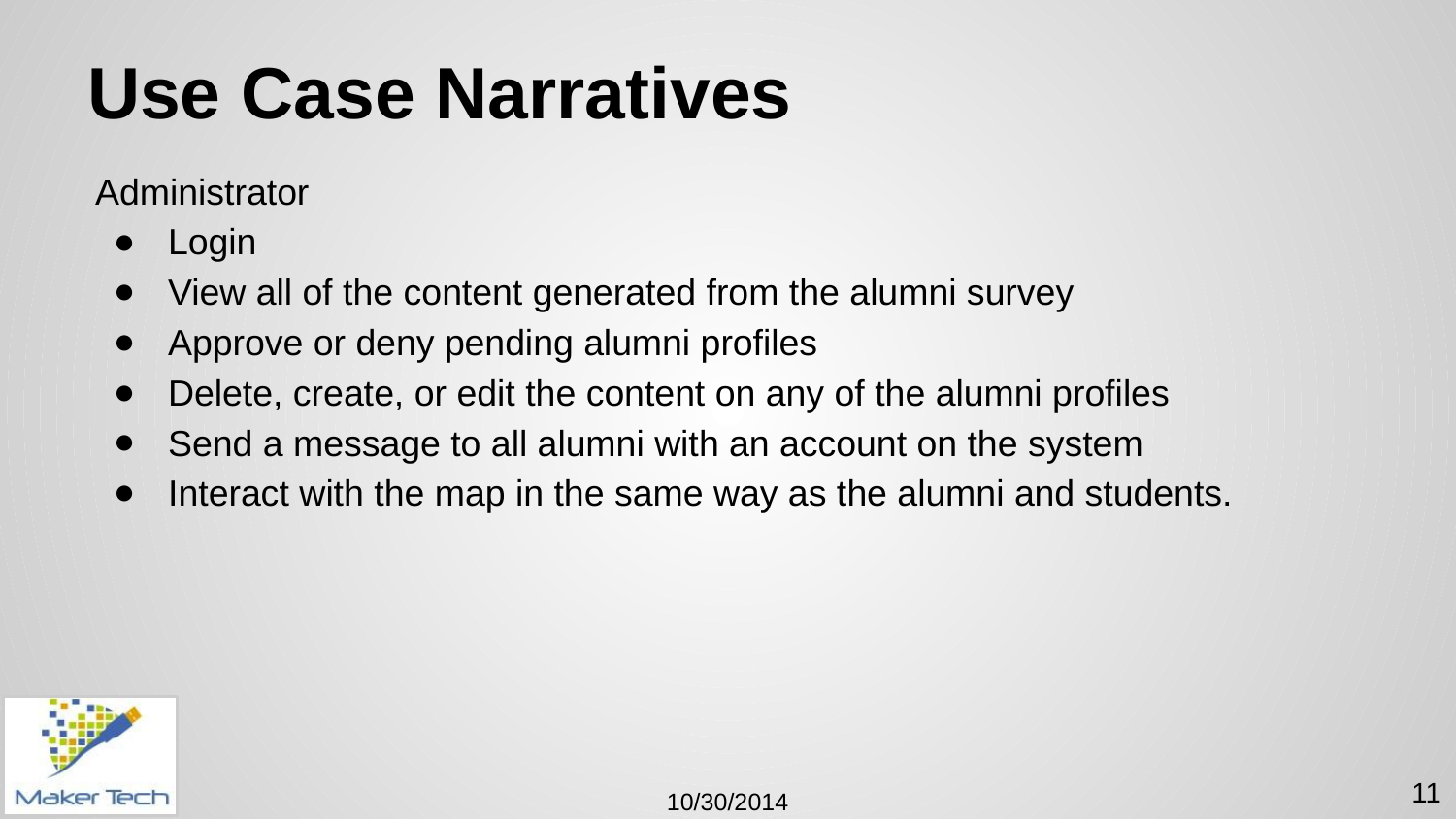

# Use Case Narratives
Administrator
Login
View all of the content generated from the alumni survey
Approve or deny pending alumni profiles
Delete, create, or edit the content on any of the alumni profiles
Send a message to all alumni with an account on the system
Interact with the map in the same way as the alumni and students.
11